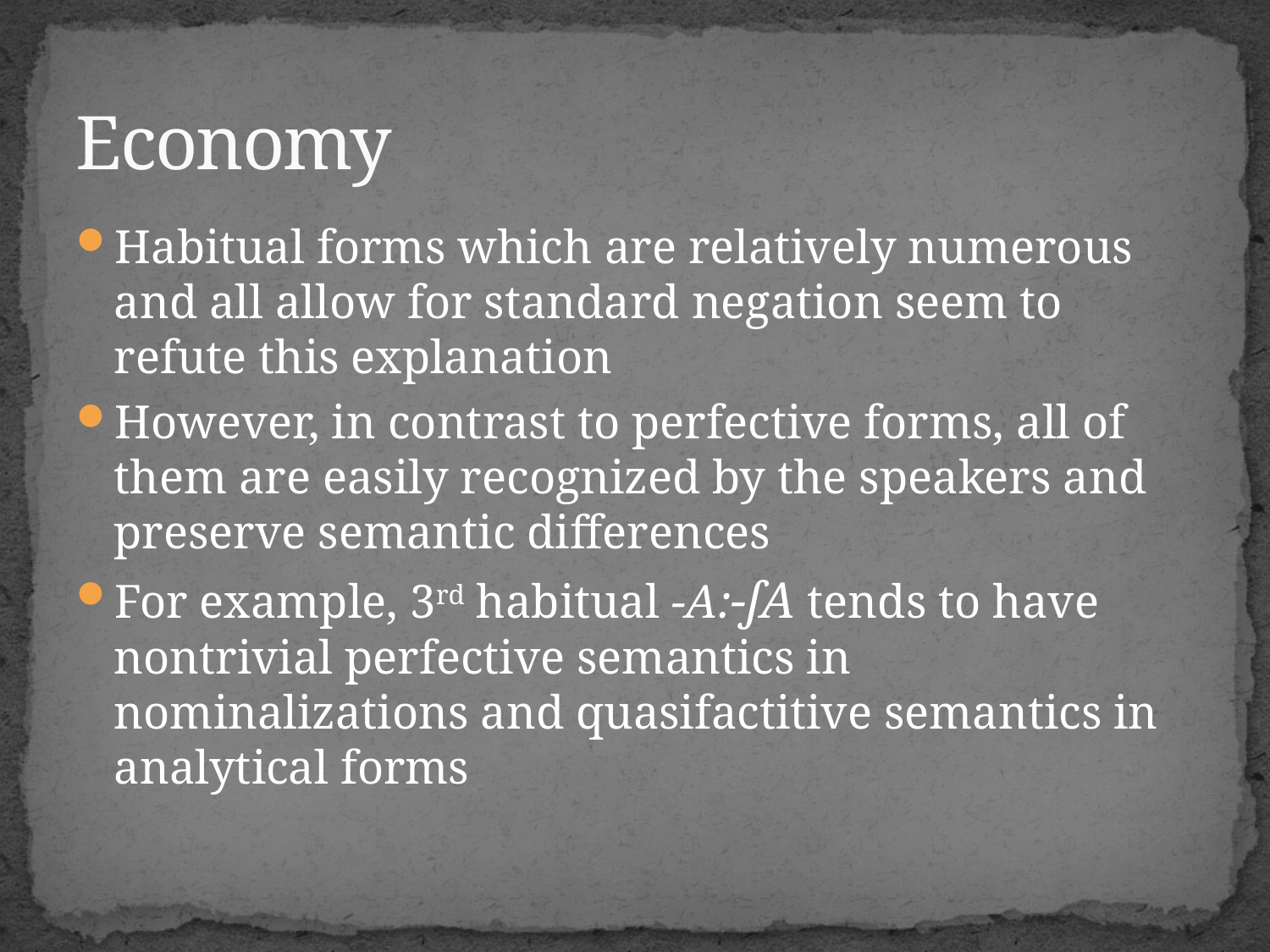

# Economy
Habitual forms which are relatively numerous and all allow for standard negation seem to refute this explanation
However, in contrast to perfective forms, all of them are easily recognized by the speakers and preserve semantic differences
For example, 3rd habitual -A:-ʃA tends to have nontrivial perfective semantics in nominalizations and quasifactitive semantics in analytical forms